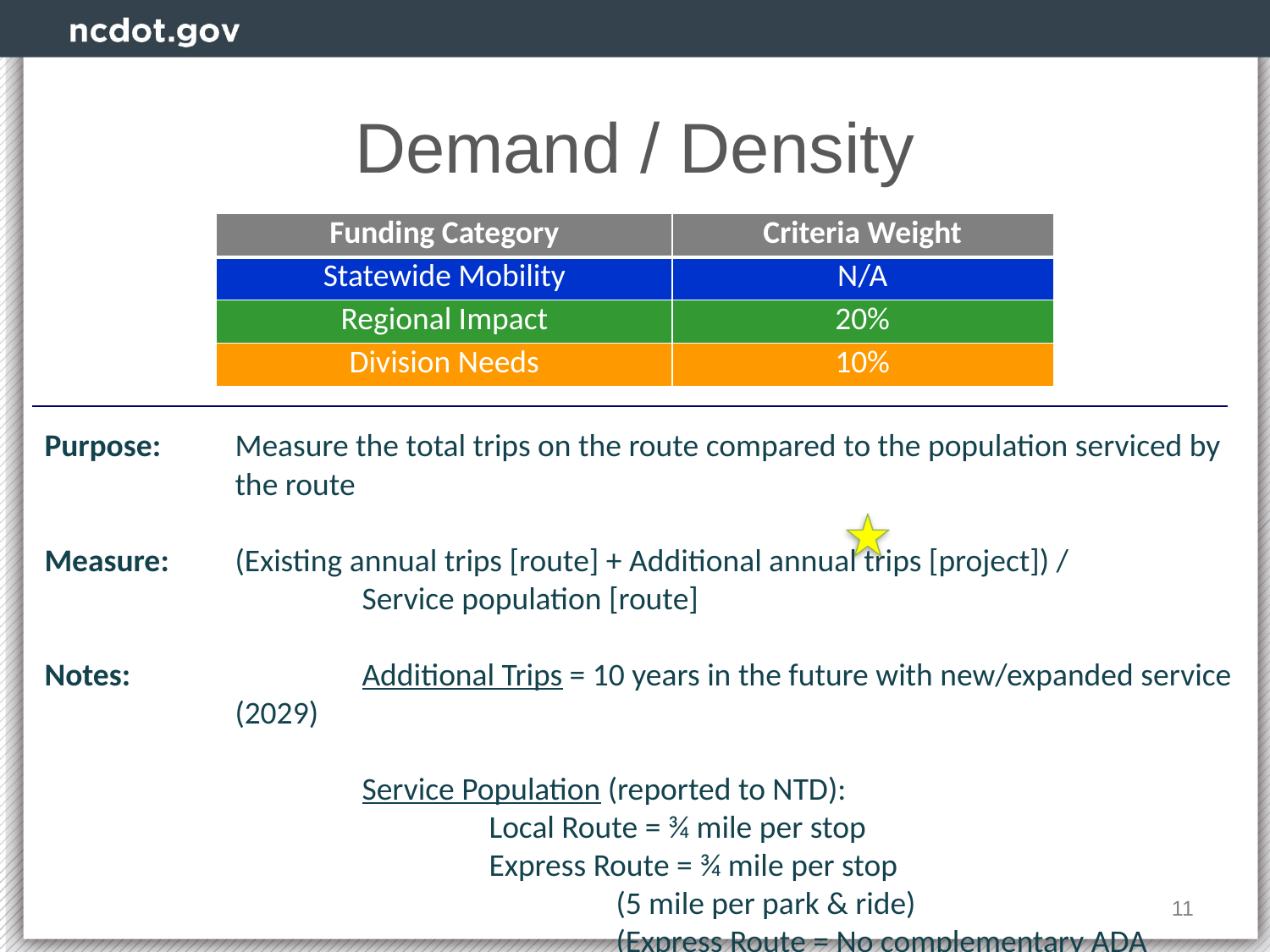

# Demand / Density
| Funding Category | Criteria Weight |
| --- | --- |
| Statewide Mobility | N/A |
| Regional Impact | 20% |
| Division Needs | 10% |
Purpose:	Measure the total trips on the route compared to the population serviced by the route

Measure:	(Existing annual trips [route] + Additional annual trips [project]) /
		Service population [route]

Notes:		Additional Trips = 10 years in the future with new/expanded service (2029)

		Service Population (reported to NTD):
			Local Route = ¾ mile per stop
			Express Route = ¾ mile per stop
				(5 mile per park & ride)
				(Express Route = No complementary ADA paratransit)

11